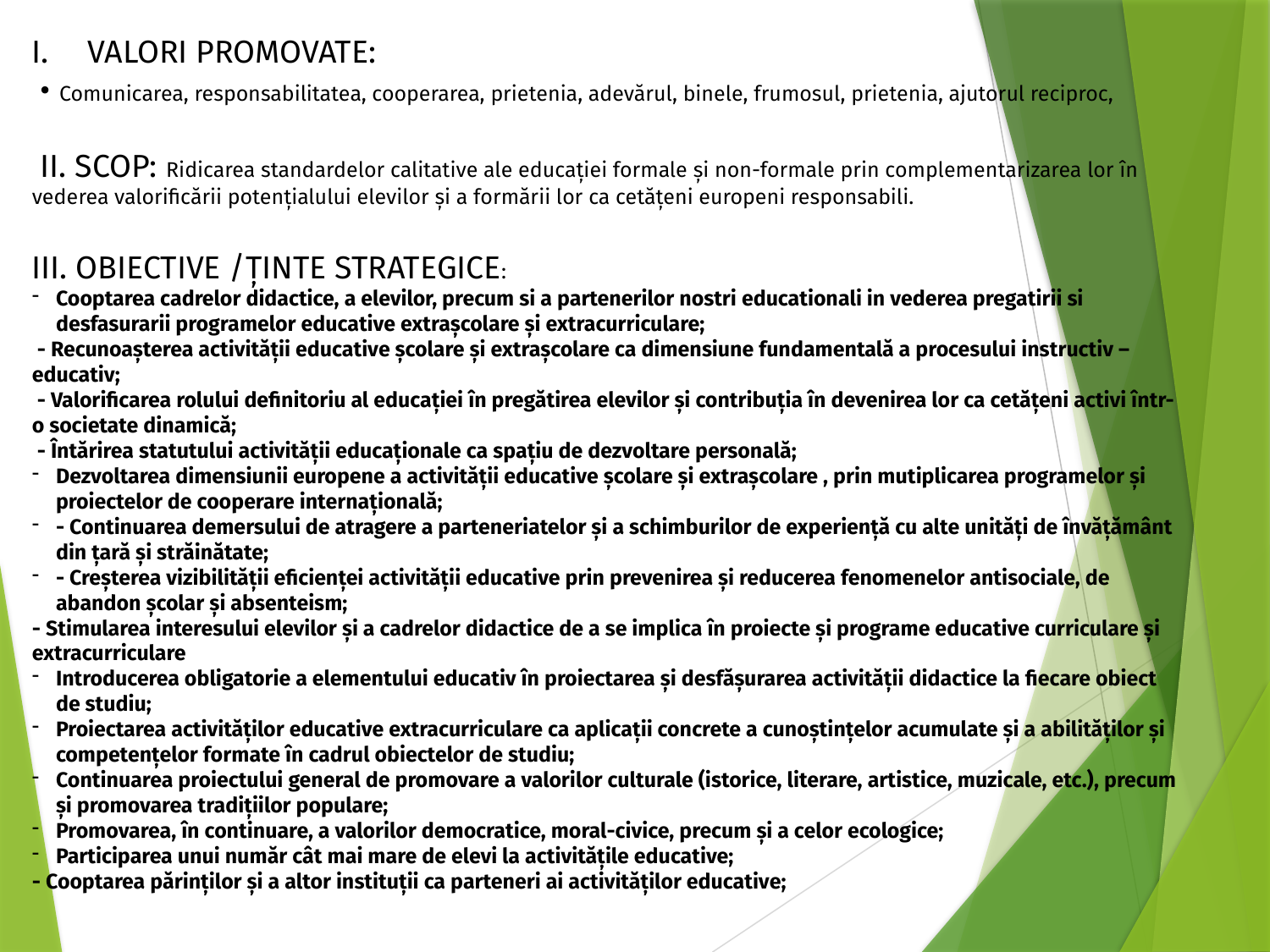

VALORI PROMOVATE:
 • Comunicarea, responsabilitatea, cooperarea, prietenia, adevărul, binele, frumosul, prietenia, ajutorul reciproc,

 II. SCOP: Ridicarea standardelor calitative ale educaţiei formale şi non-formale prin complementarizarea lor în vederea valorificării potenţialului elevilor şi a formării lor ca cetăţeni europeni responsabili.

III. OBIECTIVE /ŢINTE STRATEGICE:
Cooptarea cadrelor didactice, a elevilor, precum si a partenerilor nostri educationali in vederea pregatirii si desfasurarii programelor educative extraşcolare şi extracurriculare;
 - Recunoaşterea activităţii educative şcolare şi extraşcolare ca dimensiune fundamentală a procesului instructiv – educativ;
 - Valorificarea rolului definitoriu al educaţiei în pregătirea elevilor şi contribuţia în devenirea lor ca cetăţeni activi într-o societate dinamică;
 - Întărirea statutului activităţii educaţionale ca spaţiu de dezvoltare personală;
Dezvoltarea dimensiunii europene a activităţii educative şcolare şi extraşcolare , prin mutiplicarea programelor şi proiectelor de cooperare internaţională;
- Continuarea demersului de atragere a parteneriatelor şi a schimburilor de experienţă cu alte unităţi de învăţământ din ţară şi străinătate;
- Creşterea vizibilităţii eficienţei activităţii educative prin prevenirea şi reducerea fenomenelor antisociale, de abandon şcolar şi absenteism;
- Stimularea interesului elevilor şi a cadrelor didactice de a se implica în proiecte şi programe educative curriculare şi extracurriculare
Introducerea obligatorie a elementului educativ în proiectarea şi desfăşurarea activităţii didactice la fiecare obiect de studiu;
Proiectarea activităţilor educative extracurriculare ca aplicaţii concrete a cunoştinţelor acumulate şi a abilităţilor şi competenţelor formate în cadrul obiectelor de studiu;
Continuarea proiectului general de promovare a valorilor culturale (istorice, literare, artistice, muzicale, etc.), precum şi promovarea tradiţiilor populare;
Promovarea, în continuare, a valorilor democratice, moral-civice, precum şi a celor ecologice;
Participarea unui număr cât mai mare de elevi la activităţile educative;
- Cooptarea părinţilor şi a altor instituţii ca parteneri ai activităţilor educative;